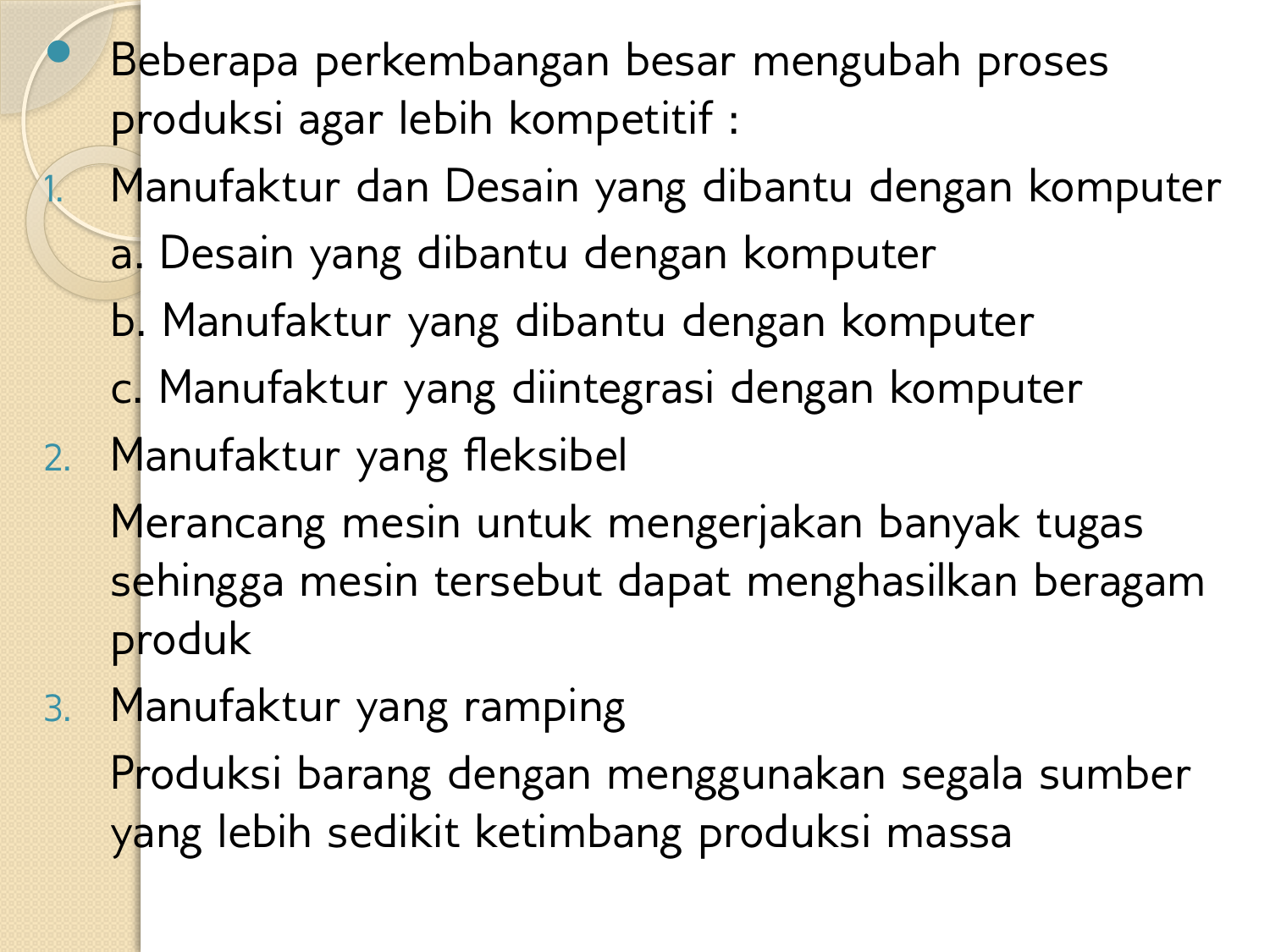

Beberapa perkembangan besar mengubah proses produksi agar lebih kompetitif :
Manufaktur dan Desain yang dibantu dengan komputer
	a. Desain yang dibantu dengan komputer
	b. Manufaktur yang dibantu dengan komputer
	c. Manufaktur yang diintegrasi dengan komputer
Manufaktur yang fleksibel
	Merancang mesin untuk mengerjakan banyak tugas sehingga mesin tersebut dapat menghasilkan beragam produk
Manufaktur yang ramping
	Produksi barang dengan menggunakan segala sumber yang lebih sedikit ketimbang produksi massa